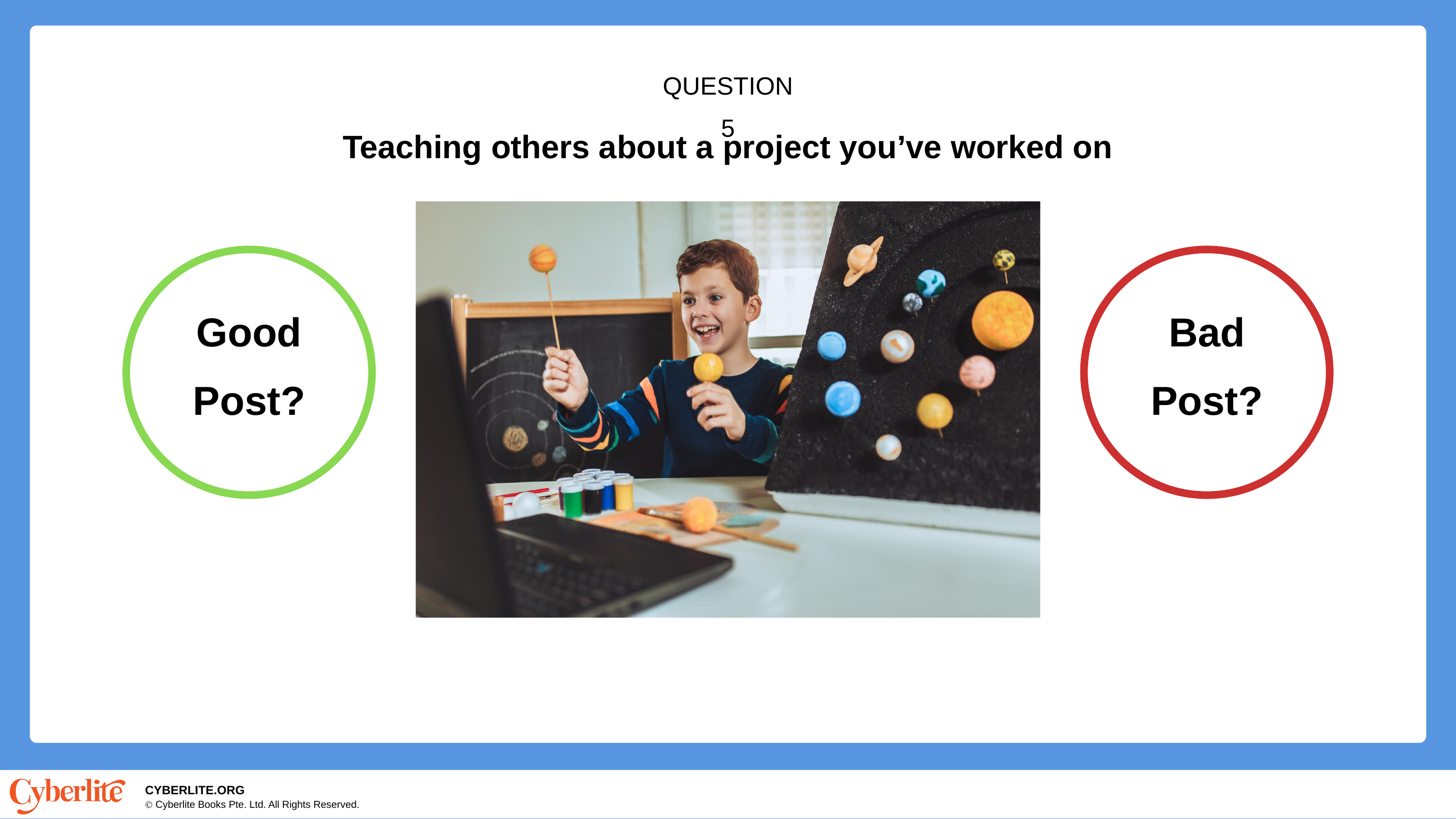

QUESTION 5
Teaching others about a project you’ve worked on

Good Post?

Bad Post?